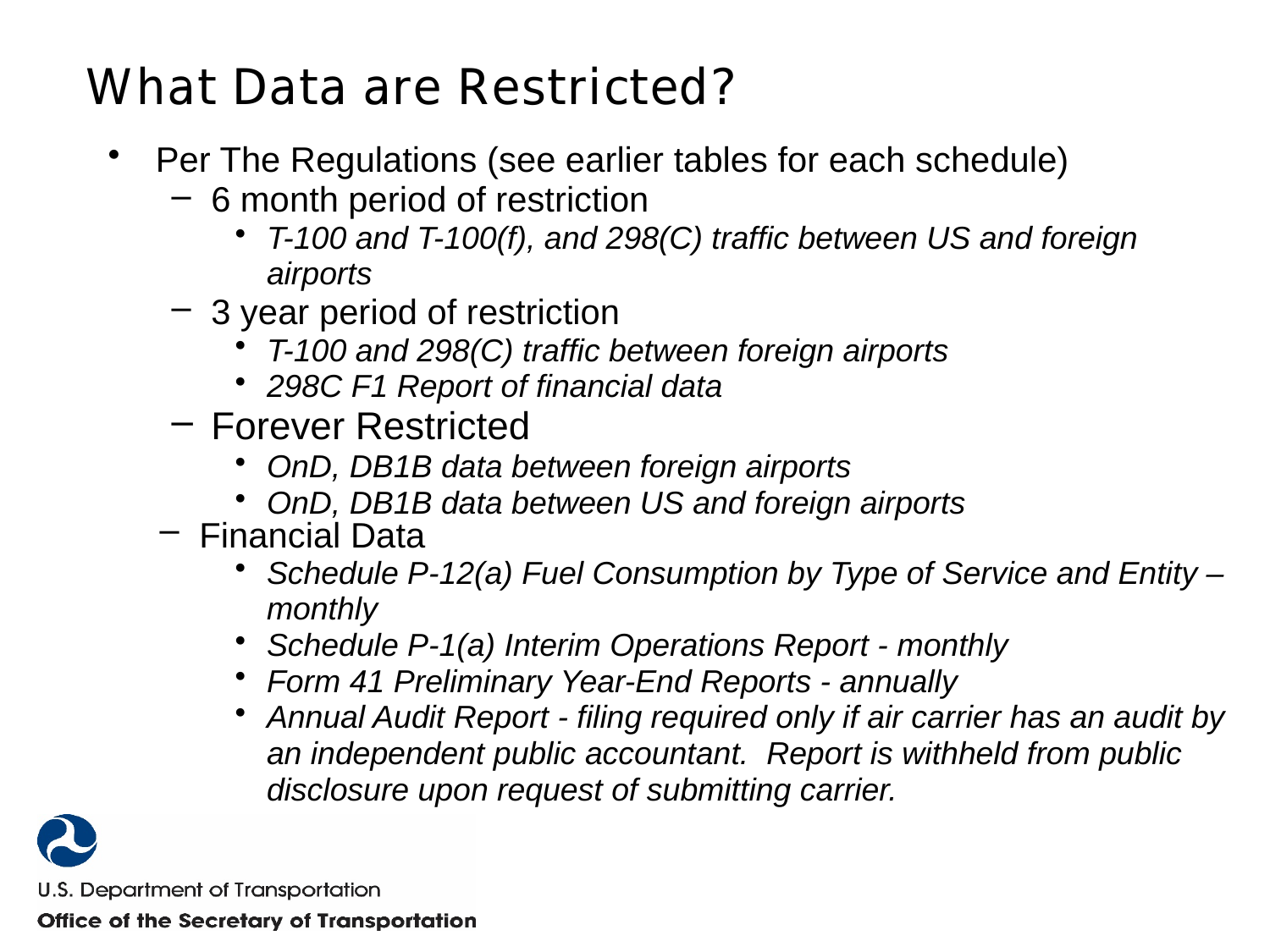

# What Data are Restricted?
Per The Regulations (see earlier tables for each schedule)
6 month period of restriction
T-100 and T-100(f), and 298(C) traffic between US and foreign airports
3 year period of restriction
T-100 and 298(C) traffic between foreign airports
298C F1 Report of financial data
Forever Restricted
OnD, DB1B data between foreign airports
OnD, DB1B data between US and foreign airports
Financial Data
Schedule P-12(a) Fuel Consumption by Type of Service and Entity – monthly
Schedule P-1(a) Interim Operations Report - monthly
Form 41 Preliminary Year-End Reports - annually
Annual Audit Report - filing required only if air carrier has an audit by an independent public accountant.  Report is withheld from public disclosure upon request of submitting carrier.